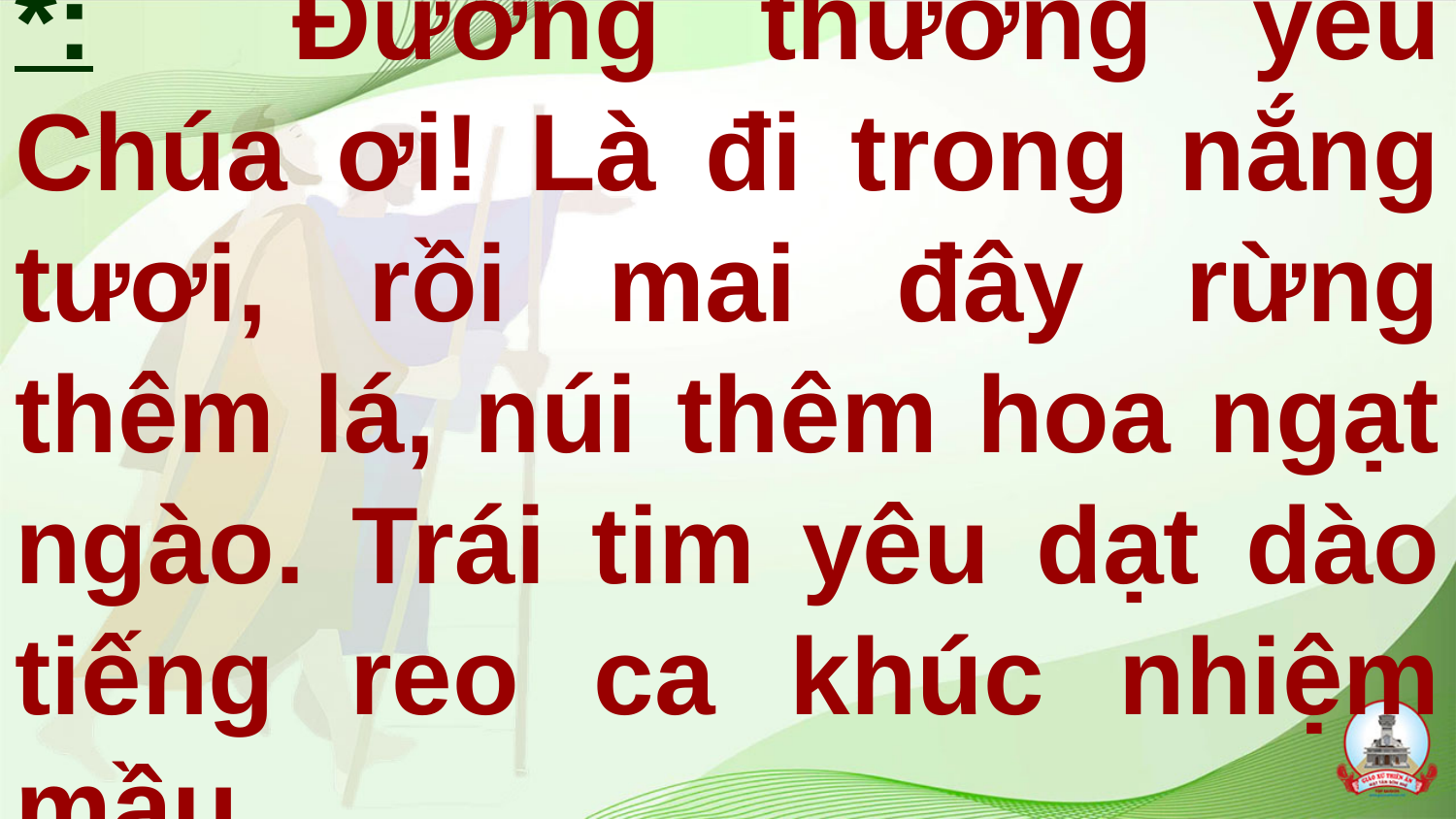

# *:  Đường thương yêu Chúa ơi! Là đi trong nắng tươi, rồi mai đây rừng thêm lá, núi thêm hoa ngạt ngào. Trái tim yêu dạt dào tiếng reo ca khúc nhiệm mầu.